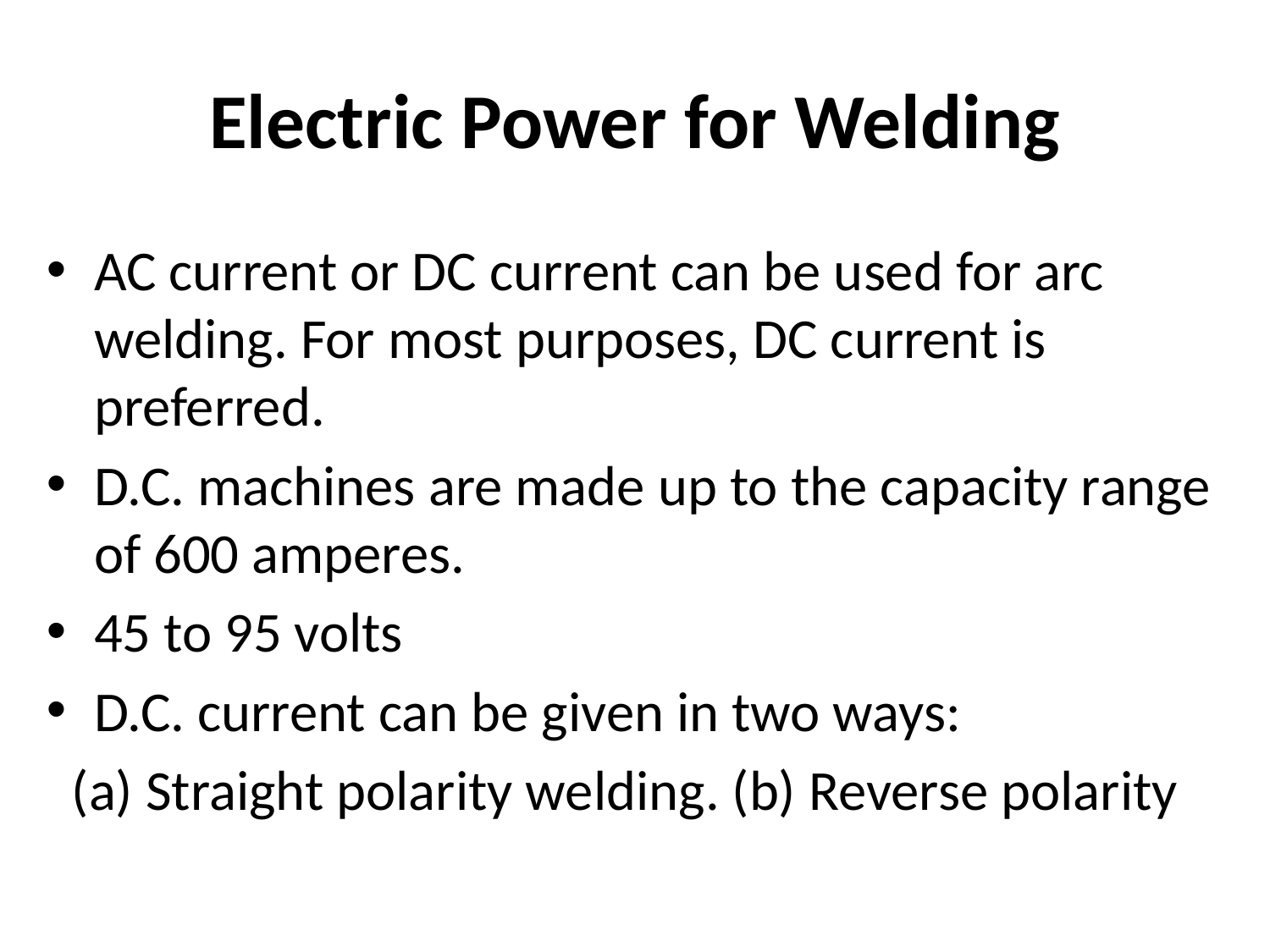

# Electric Power for Welding
AC current or DC current can be used for arc welding. For most purposes, DC current is preferred.
D.C. machines are made up to the capacity range of 600 amperes.
45 to 95 volts
D.C. current can be given in two ways:
  (a) Straight polarity welding. (b) Reverse polarity